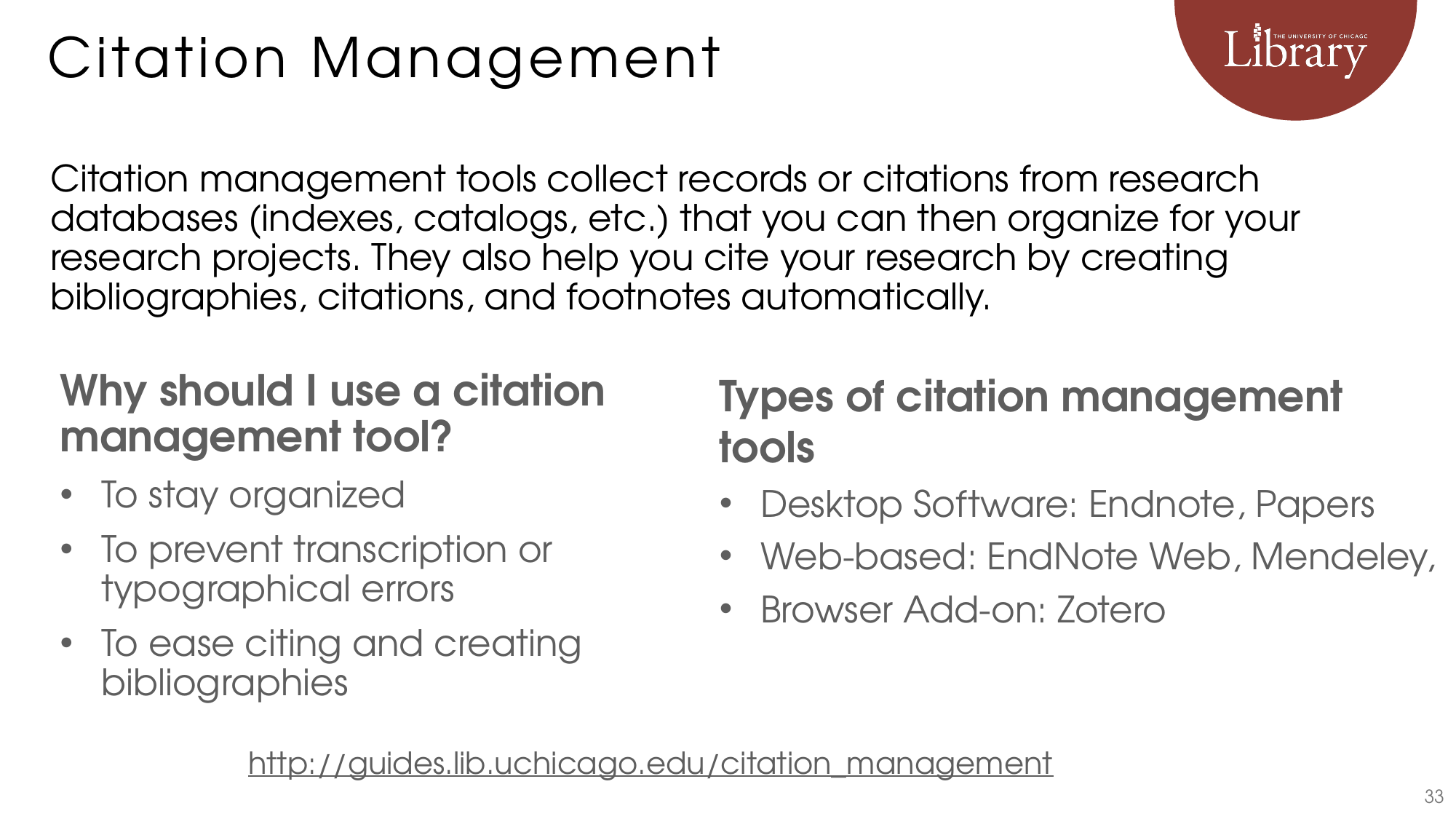

# Citation Management
Citation management tools collect records or citations from research databases (indexes, catalogs, etc.) that you can then organize for your research projects. They also help you cite your research by creating bibliographies, citations, and footnotes automatically.

Why should I use a citation management tool?
To stay organized
To prevent transcription or typographical errors
To ease citing and creating bibliographies

Types of citation management tools
Desktop Software: Endnote, Papers
Web-based: EndNote Web, Mendeley,
Browser Add-on: Zotero
http://guides.lib.uchicago.edu/citation_management
33